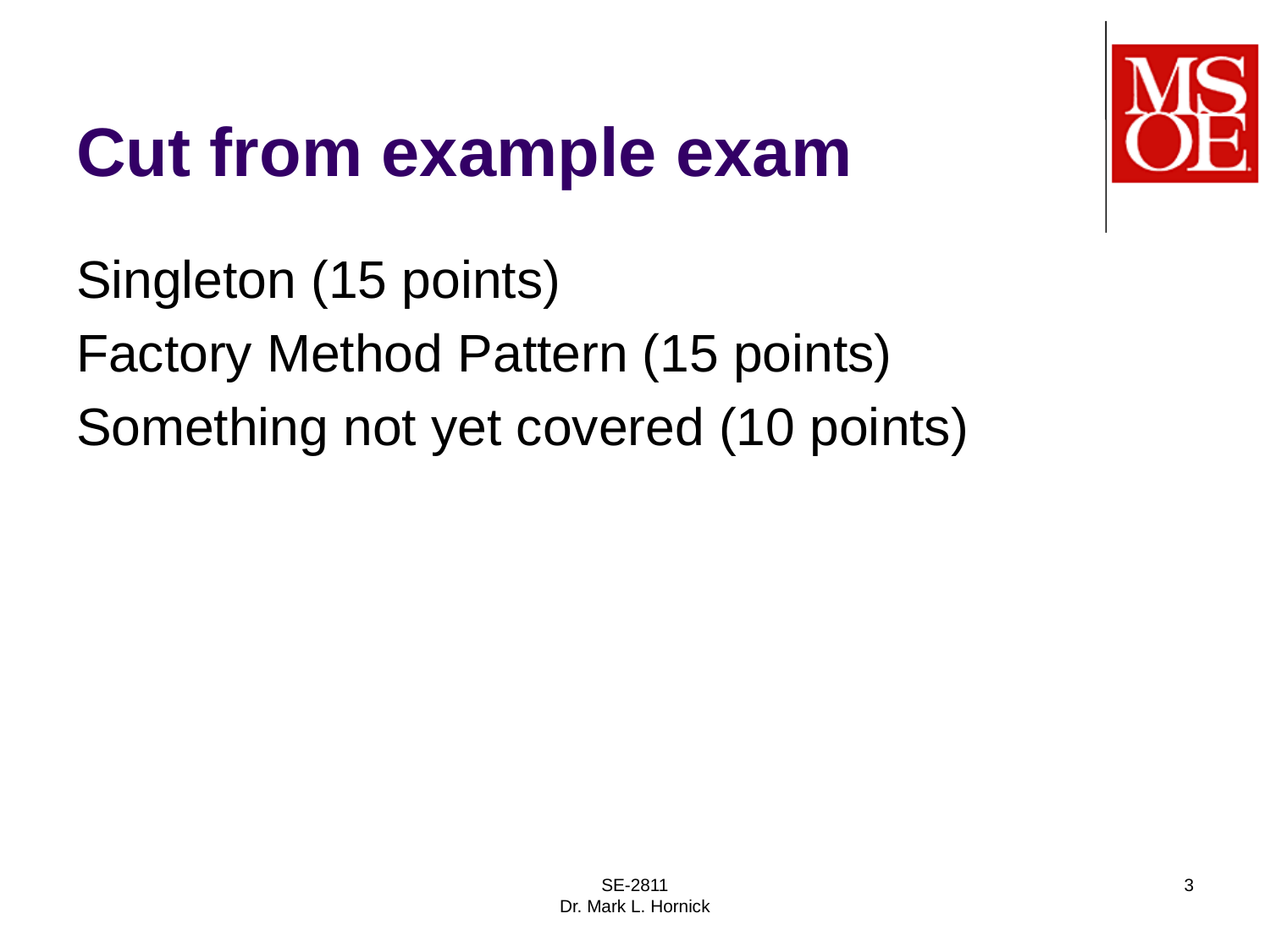

# Cut from example exam
Singleton (15 points)
Factory Method Pattern (15 points)
Something not yet covered (10 points)

SE-2811
Dr. Mark L. Hornick
3